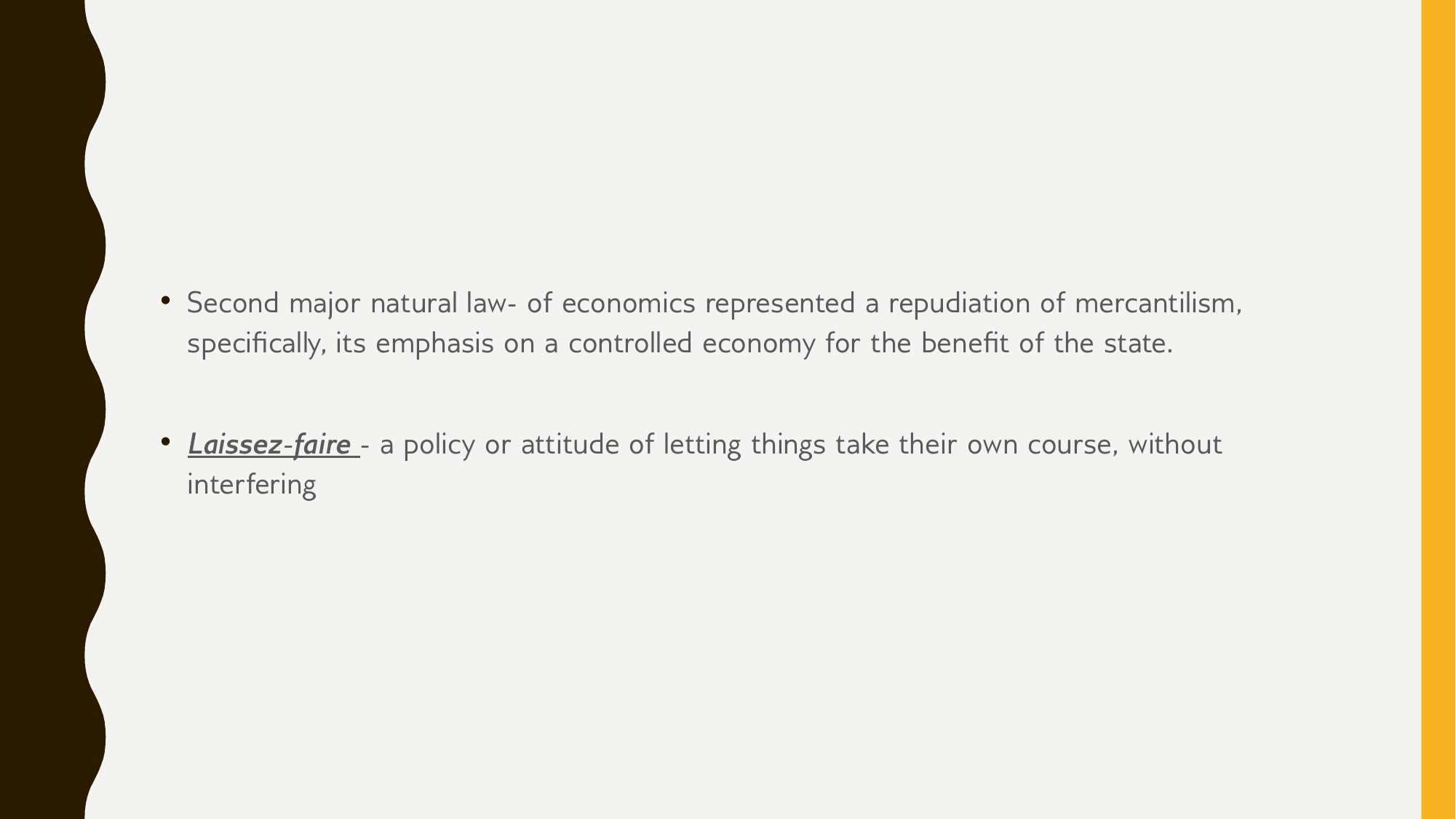

#
Second major natural law- of economics represented a repudiation of mercantilism, specifically, its emphasis on a controlled economy for the benefit of the state.

Laissez-faire - a policy or attitude of letting things take their own course, without interfering